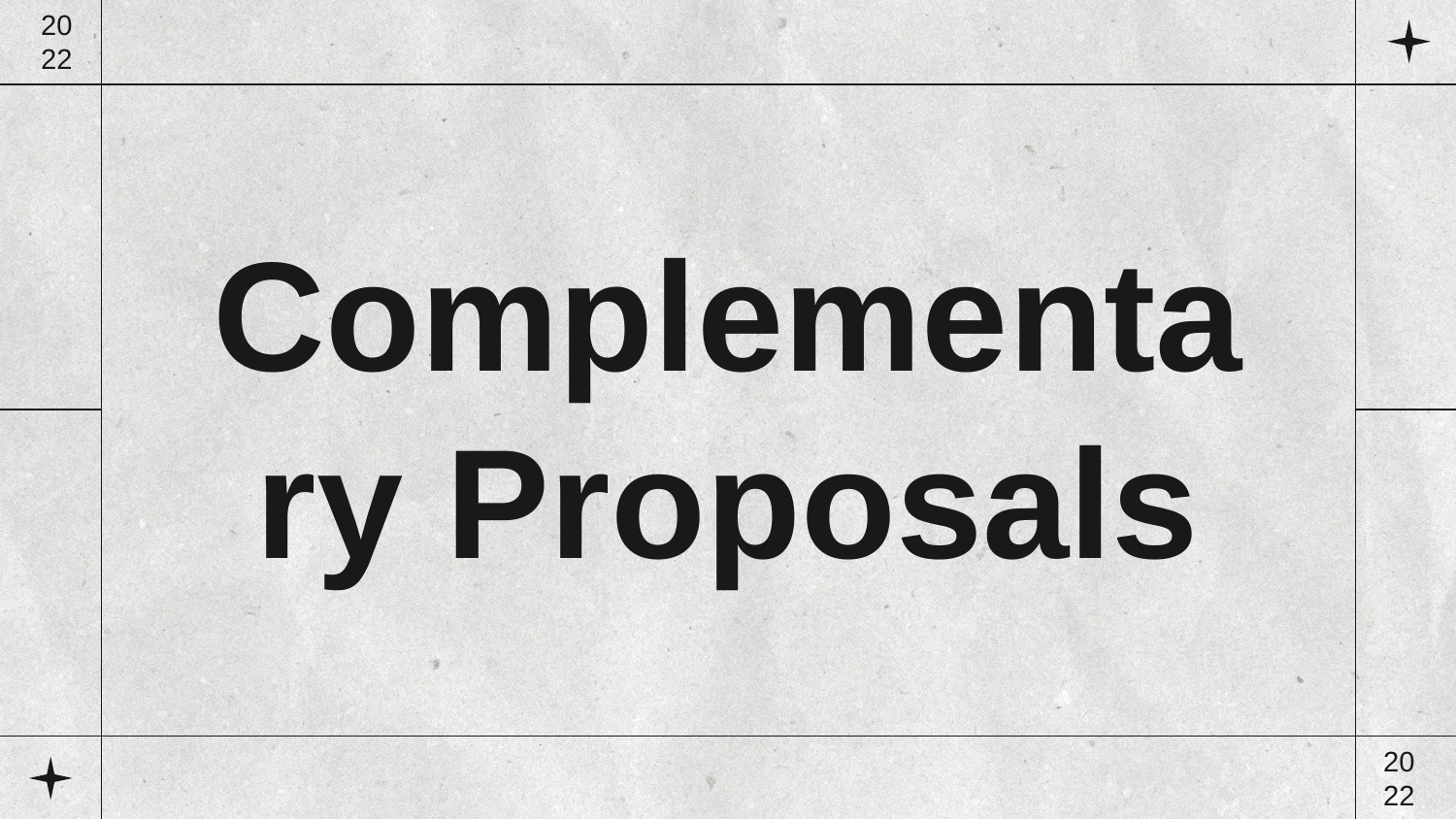

20
22
# Complementary Proposals
20
22